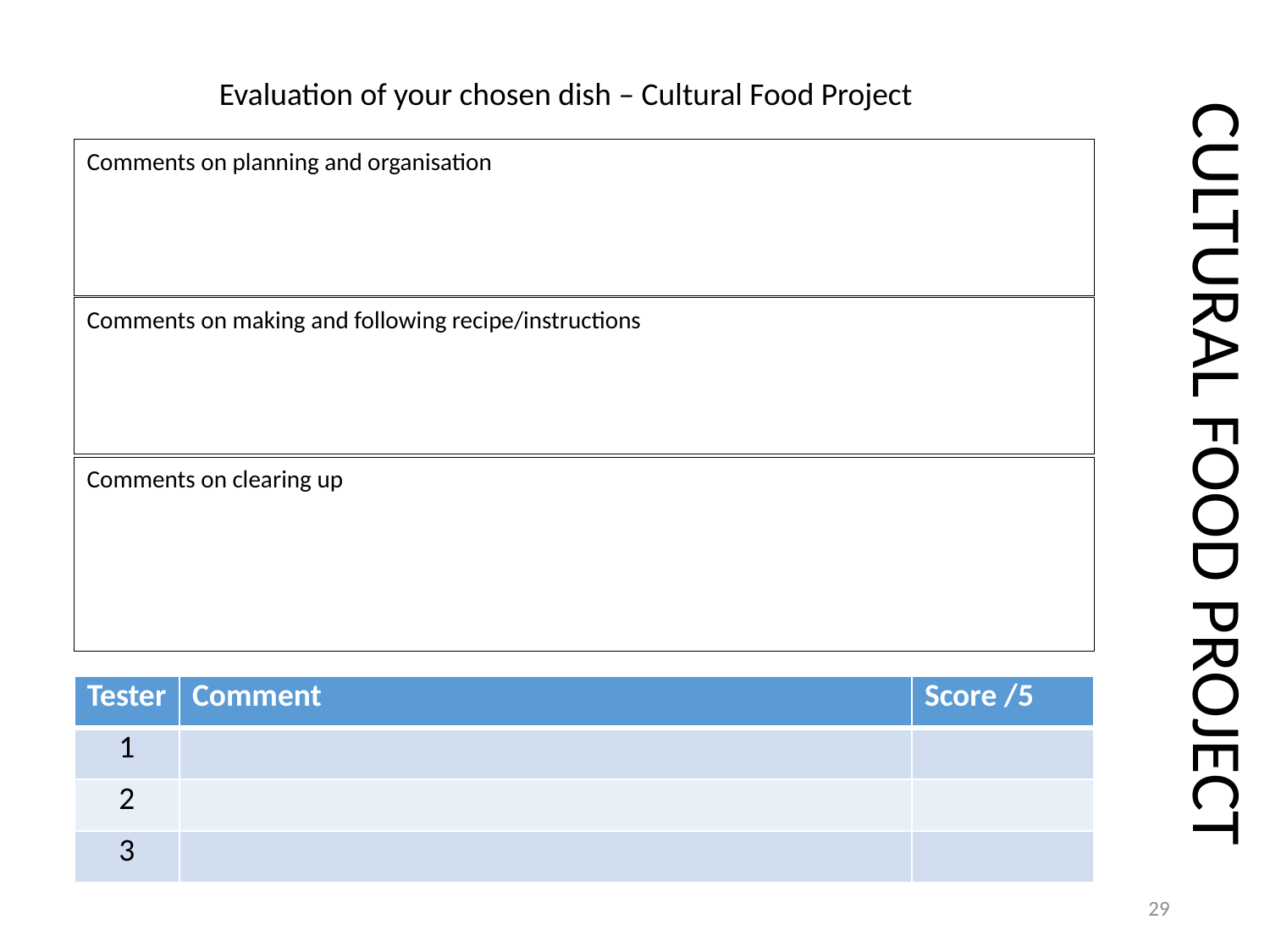

CULTURAL FOOD PROJECT
Evaluation of your chosen dish – Cultural Food Project
Comments on planning and organisation

Comments on making and following recipe/instructions

Comments on clearing up

| Tester | Comment | Score /5 |
| --- | --- | --- |
| 1 |  |  |
| 2 |  |  |
| 3 |  |  |
29